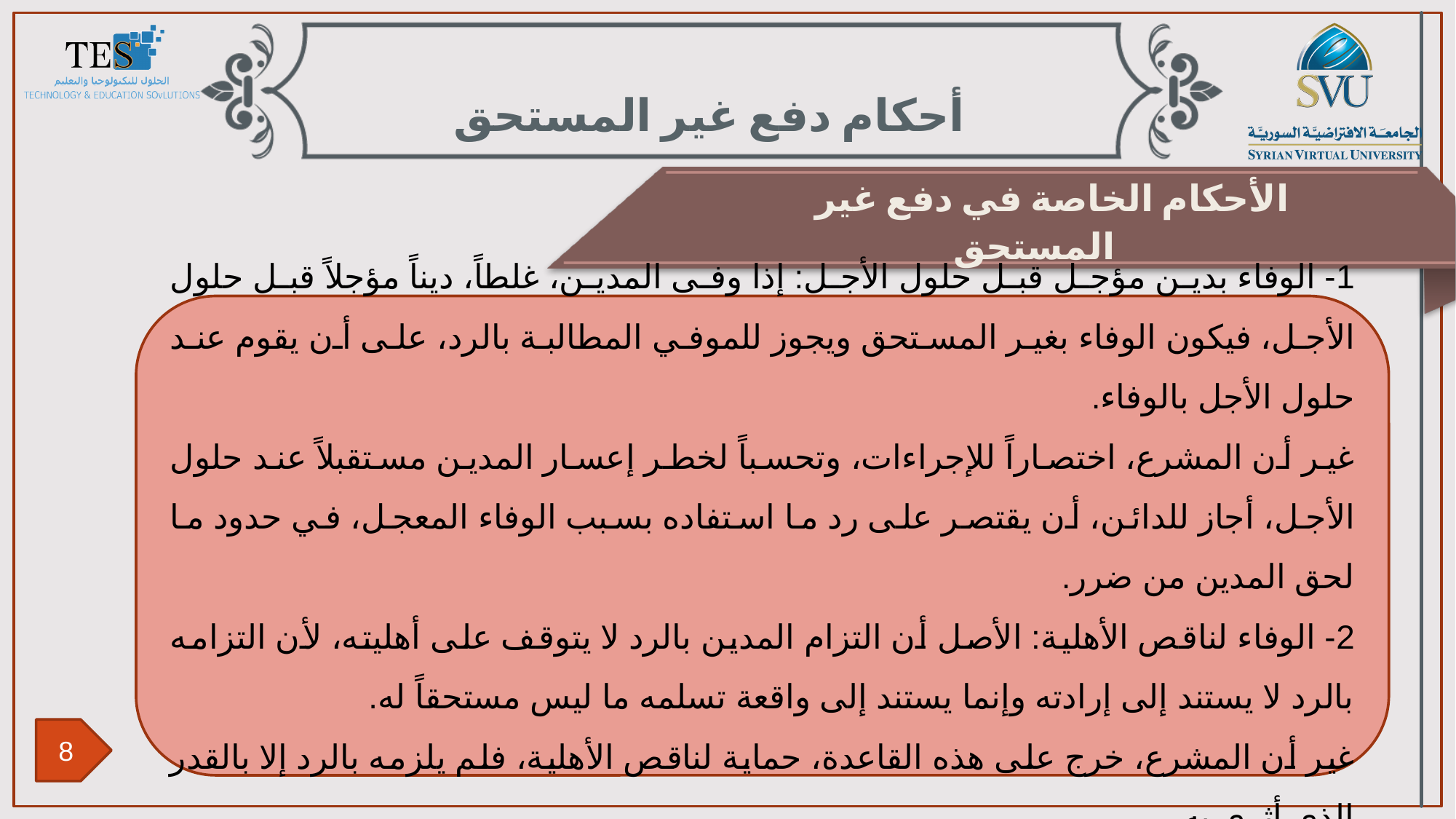

أحكام دفع غير المستحق

الأحكام الخاصة في دفع غير المستحق
1- الوفاء بدين مؤجل قبل حلول الأجل: إذا وفى المدين، غلطاً، ديناً مؤجلاً قبل حلول الأجل، فيكون الوفاء بغير المستحق ويجوز للموفي المطالبة بالرد، على أن يقوم عند حلول الأجل بالوفاء.
غير أن المشرع، اختصاراً للإجراءات، وتحسباً لخطر إعسار المدين مستقبلاً عند حلول الأجل، أجاز للدائن، أن يقتصر على رد ما استفاده بسبب الوفاء المعجل، في حدود ما لحق المدين من ضرر.
2- الوفاء لناقص الأهلية: الأصل أن التزام المدين بالرد لا يتوقف على أهليته، لأن التزامه بالرد لا يستند إلى إرادته وإنما يستند إلى واقعة تسلمه ما ليس مستحقاً له.
غير أن المشرع، خرج على هذه القاعدة، حماية لناقص الأهلية، فلم يلزمه بالرد إلا بالقدر الذي أثرى به.